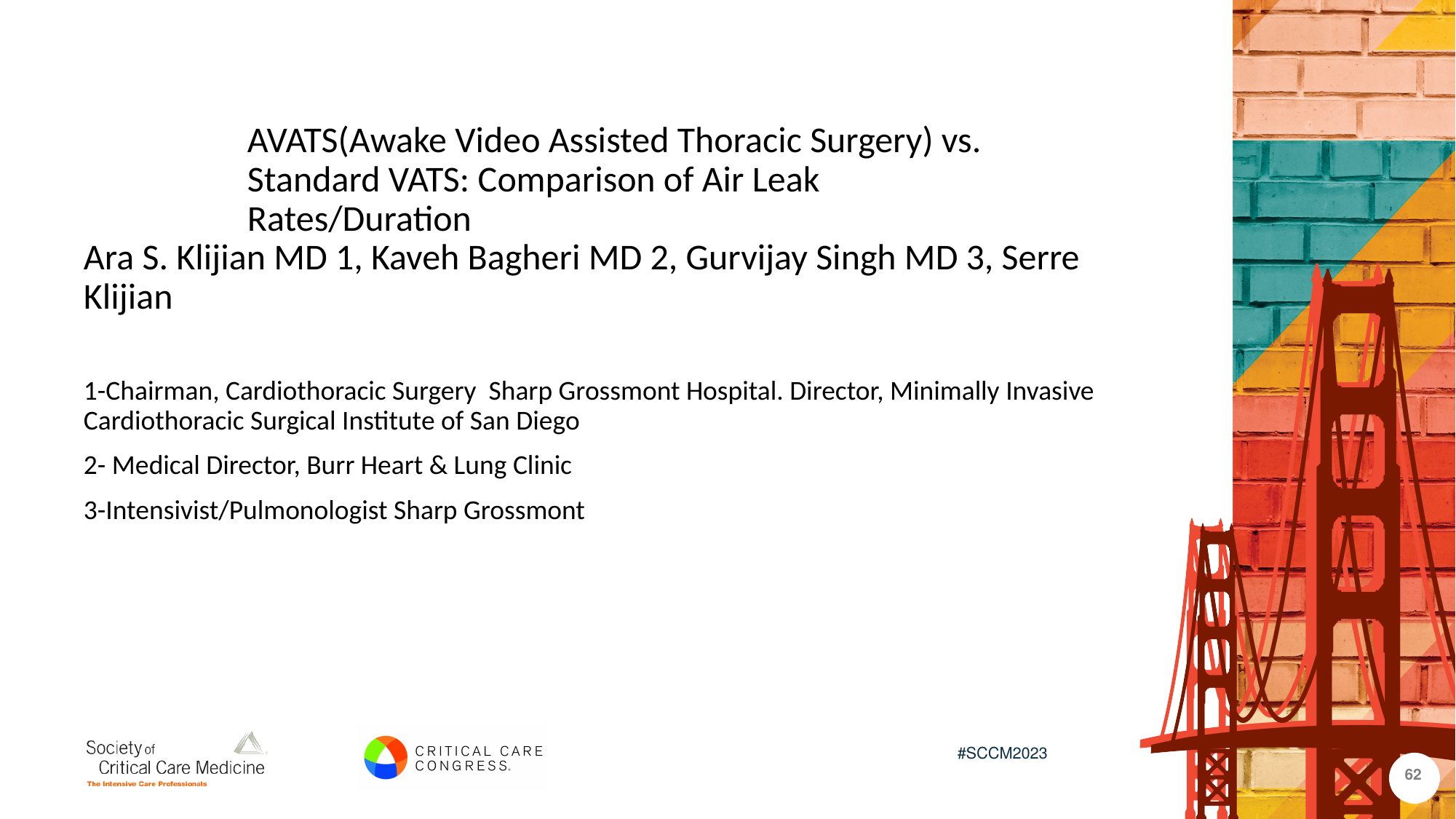

# AVATS(Awake Video Assisted Thoracic Surgery) vs. Standard VATS: Comparison of Air Leak Rates/Duration
Ara S. Klijian MD 1, Kaveh Bagheri MD 2, Gurvijay Singh MD 3, Serre Klijian

1-Chairman, Cardiothoracic Surgery  Sharp Grossmont Hospital. Director, Minimally Invasive Cardiothoracic Surgical Institute of San Diego
2- Medical Director, Burr Heart & Lung Clinic
3-Intensivist/Pulmonologist Sharp Grossmont